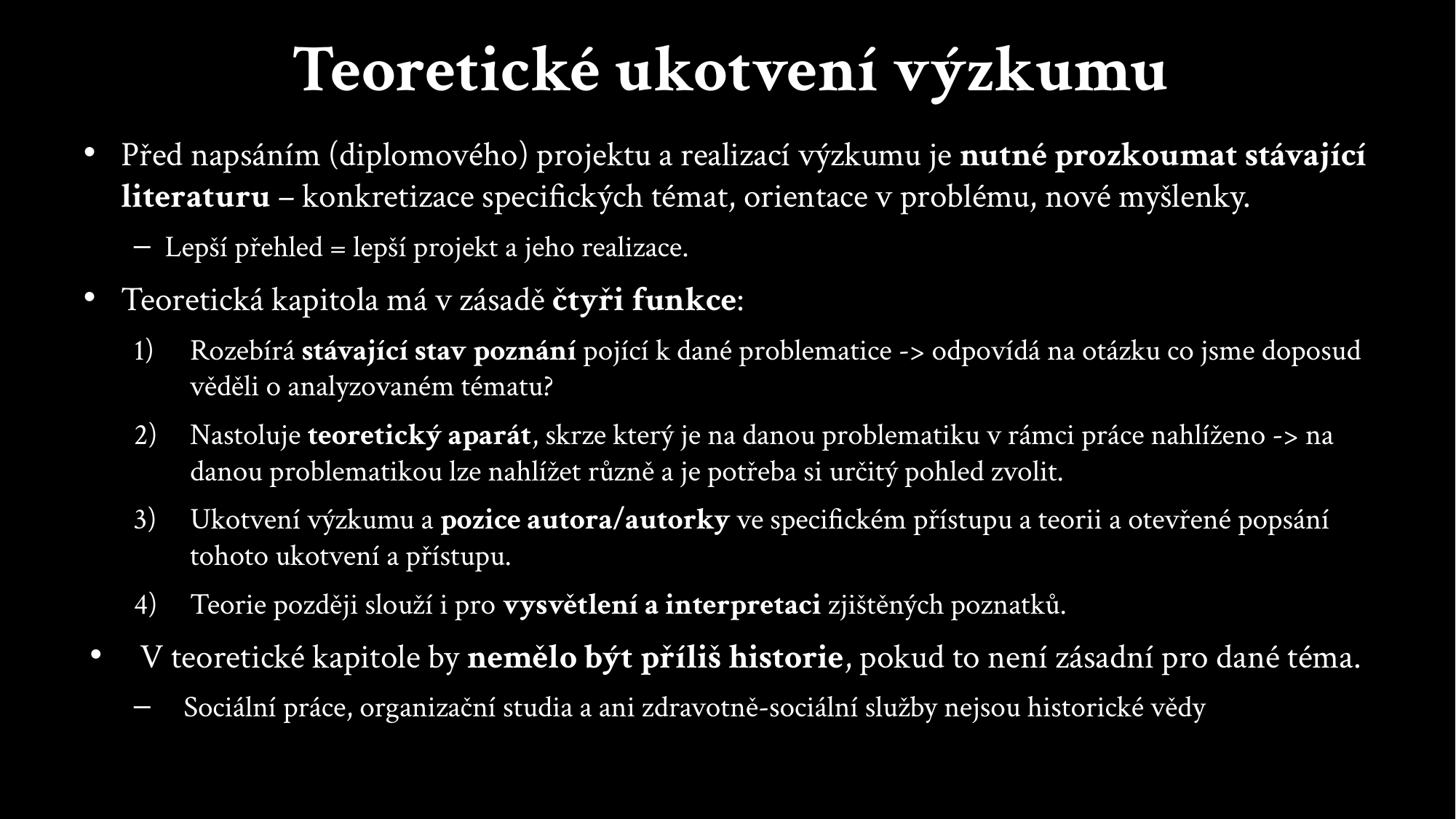

# Teoretické ukotvení výzkumu
Před napsáním (diplomového) projektu a realizací výzkumu je nutné prozkoumat stávající literaturu – konkretizace specifických témat, orientace v problému, nové myšlenky.
Lepší přehled = lepší projekt a jeho realizace.
Teoretická kapitola má v zásadě čtyři funkce:
Rozebírá stávající stav poznání pojící k dané problematice -> odpovídá na otázku co jsme doposud věděli o analyzovaném tématu?
Nastoluje teoretický aparát, skrze který je na danou problematiku v rámci práce nahlíženo -> na danou problematikou lze nahlížet různě a je potřeba si určitý pohled zvolit.
Ukotvení výzkumu a pozice autora/autorky ve specifickém přístupu a teorii a otevřené popsání tohoto ukotvení a přístupu.
Teorie později slouží i pro vysvětlení a interpretaci zjištěných poznatků.
V teoretické kapitole by nemělo být příliš historie, pokud to není zásadní pro dané téma.
Sociální práce, organizační studia a ani zdravotně-sociální služby nejsou historické vědy